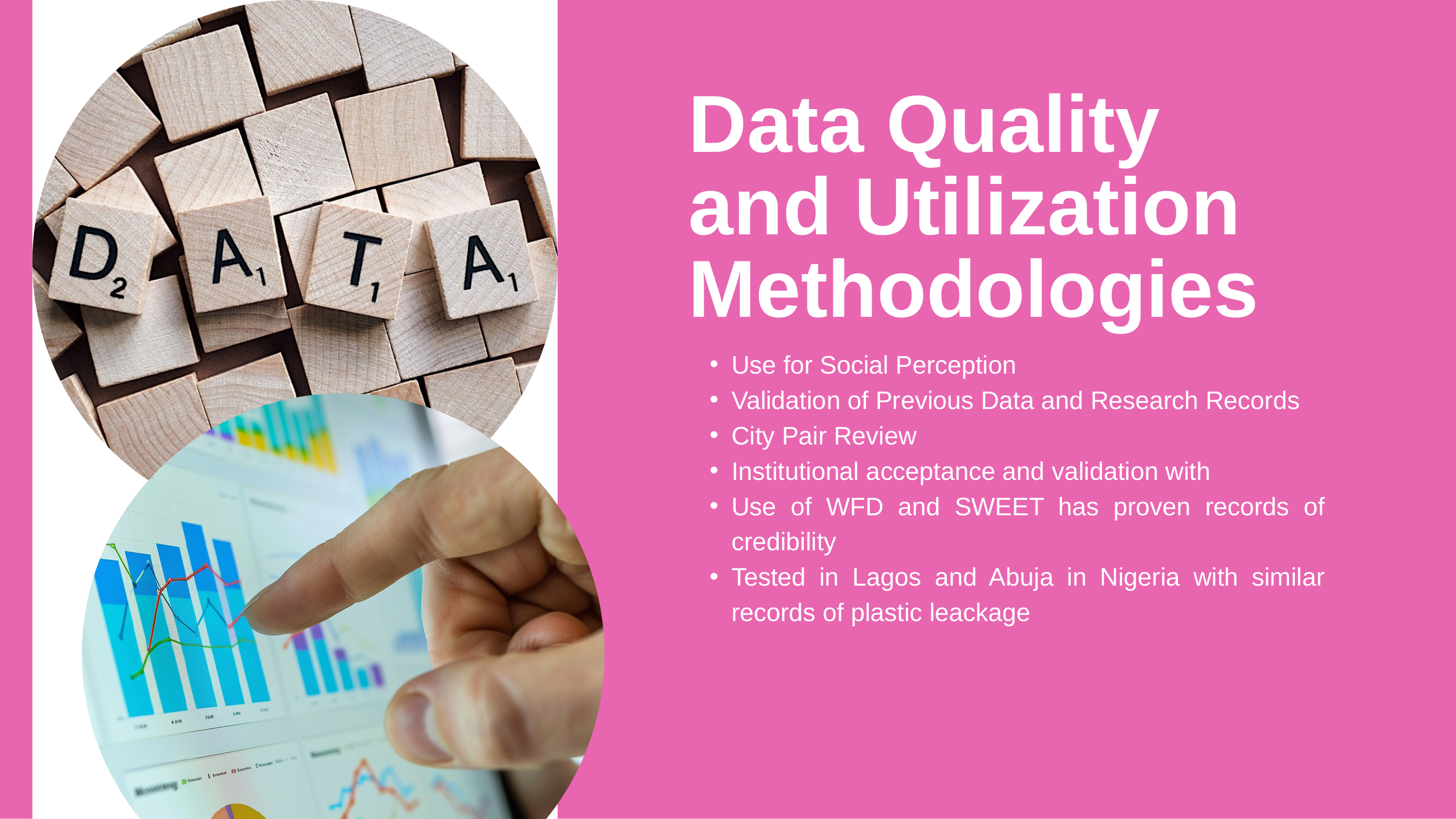

Data Quality and Utilization Methodologies
Use for Social Perception
Validation of Previous Data and Research Records
City Pair Review
Institutional acceptance and validation with
Use of WFD and SWEET has proven records of credibility
Tested in Lagos and Abuja in Nigeria with similar records of plastic leackage